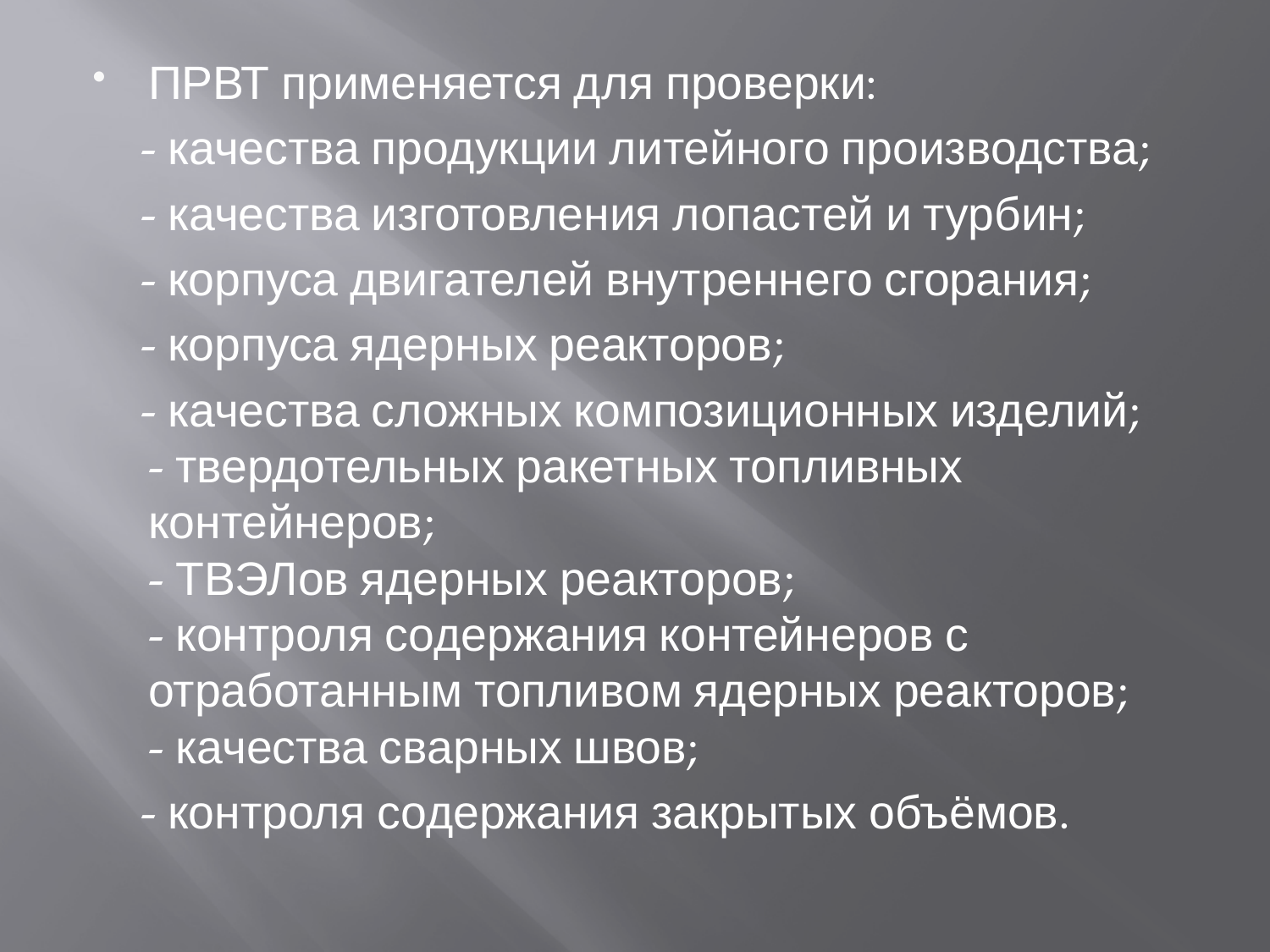

ПРВТ применяется для проверки:
    - качества продукции литейного производства;
    - качества изготовления лопастей и турбин;
    - корпуса двигателей внутреннего сгорания;
    - корпуса ядерных реакторов;
    - качества сложных композиционных изделий; 
- твердотельных ракетных топливных контейнеров; 
- ТВЭЛов ядерных реакторов; 
- контроля содержания контейнеров с отработанным топливом ядерных реакторов; 
- качества сварных швов;
    - контроля содержания закрытых объёмов.